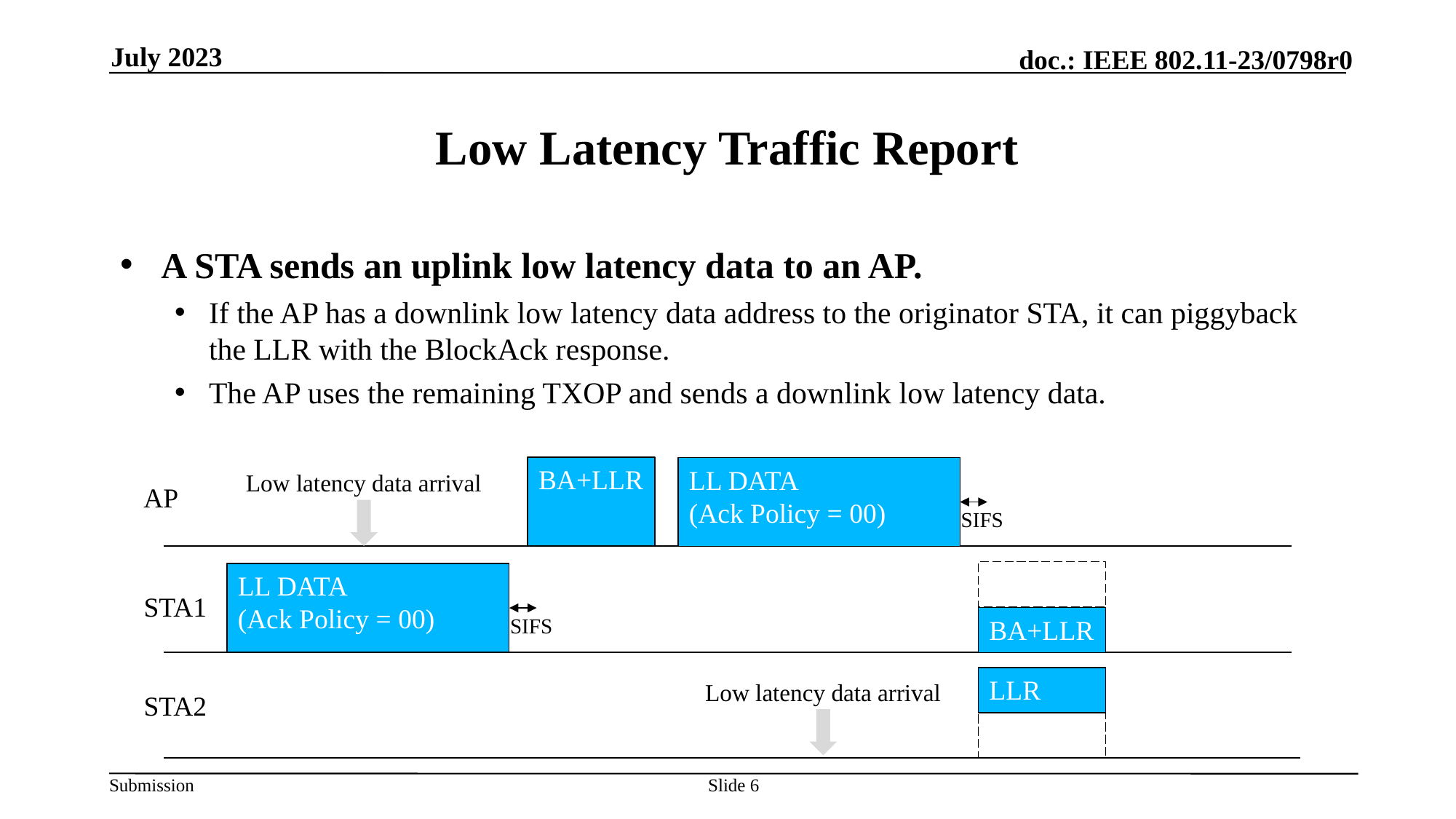

July 2023
# Low Latency Traffic Report
A STA sends an uplink low latency data to an AP.
If the AP has a downlink low latency data address to the originator STA, it can piggyback the LLR with the BlockAck response.
The AP uses the remaining TXOP and sends a downlink low latency data.

BA+LLR
LL DATA
(Ack Policy = 00)

Low latency data arrival
AP

SIFS

LL DATA
(Ack Policy = 00)

STA1
SIFS
BA+LLR
LLR
Low latency data arrival
STA2

LL
Slide 6